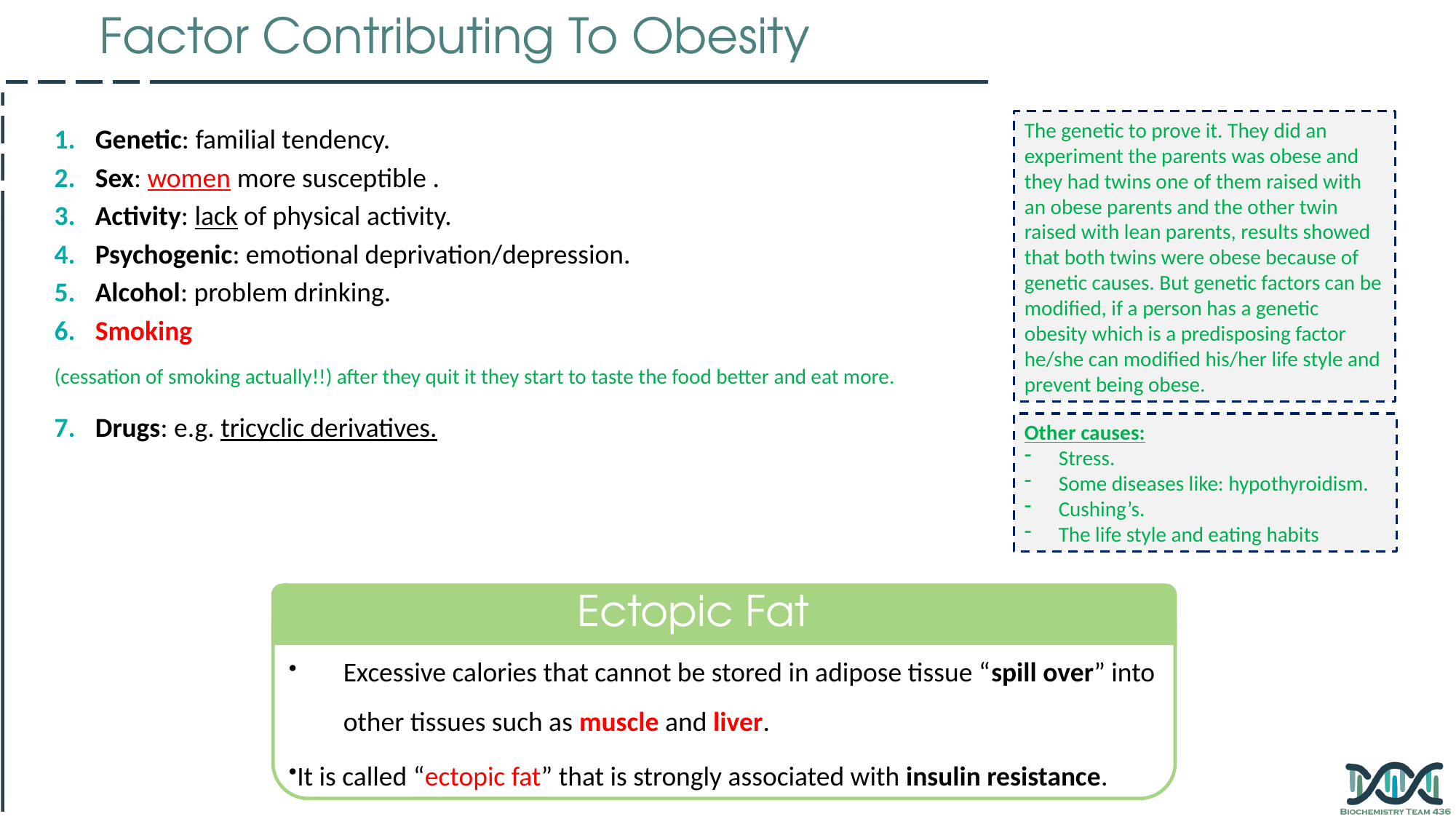

Factor Contributing To Obesity
The genetic to prove it. They did an experiment the parents was obese and they had twins one of them raised with an obese parents and the other twin raised with lean parents, results showed that both twins were obese because of genetic causes. But genetic factors can be modified, if a person has a genetic obesity which is a predisposing factor he/she can modified his/her life style and prevent being obese.
Genetic: familial tendency.
Sex: women more susceptible .
Activity: lack of physical activity.
Psychogenic: emotional deprivation/depression.
Alcohol: problem drinking.
Smoking
(cessation of smoking actually!!) after they quit it they start to taste the food better and eat more.
Drugs: e.g. tricyclic derivatives.
Other causes:
Stress.
Some diseases like: hypothyroidism.
Cushing’s.
The life style and eating habits
Ectopic Fat

Excessive calories that cannot be stored in adipose tissue “spill over” into other tissues such as muscle and liver.
It is called “ectopic fat” that is strongly associated with insulin resistance.